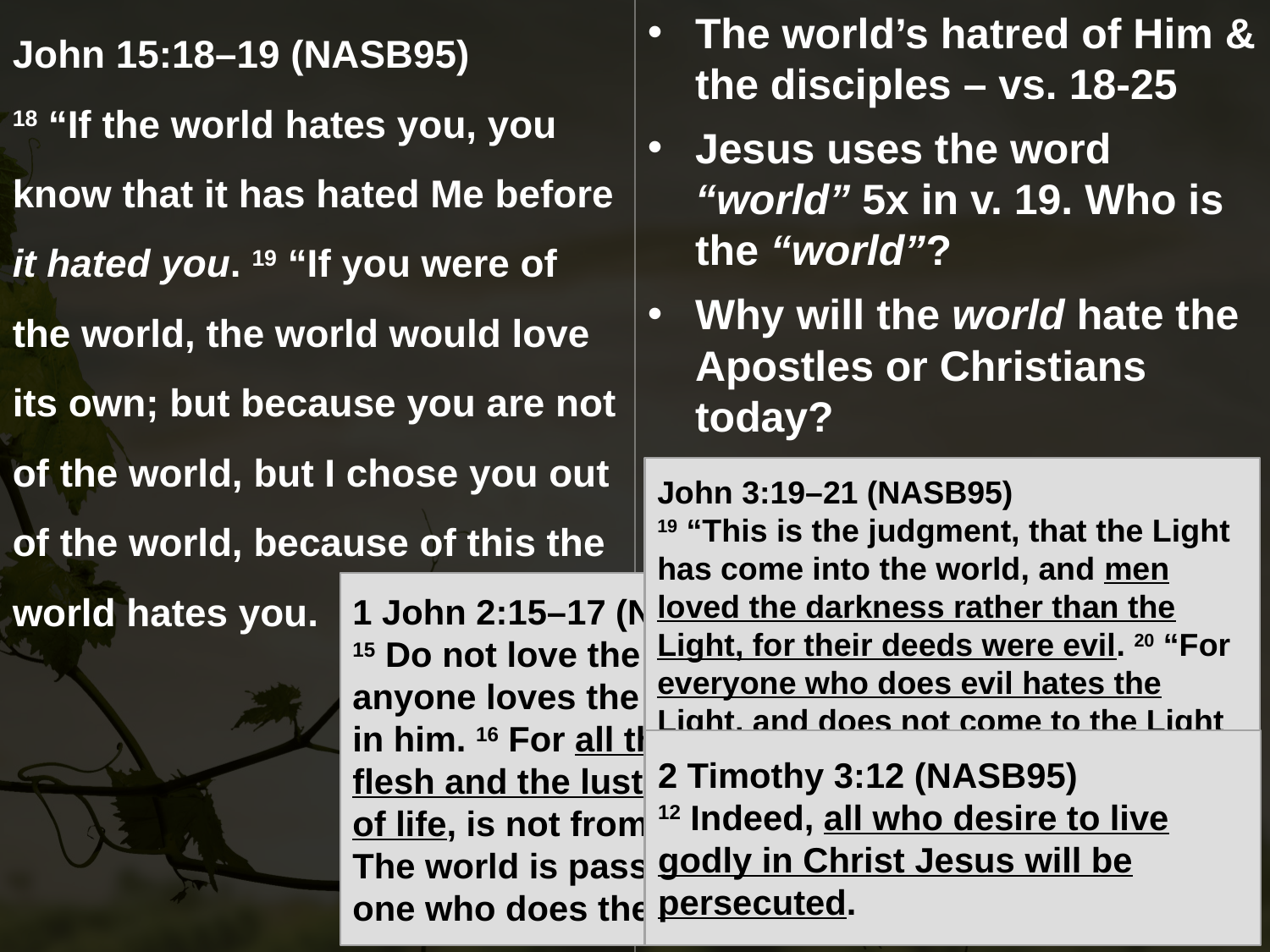

John 15:18–19 (NASB95)
18 “If the world hates you, you know that it has hated Me before it hated you. 19 “If you were of the world, the world would love its own; but because you are not of the world, but I chose you out of the world, because of this the world hates you.
The world’s hatred of Him & the disciples – vs. 18-25
Jesus uses the word “world” 5x in v. 19. Who is the “world”?
Why will the world hate the Apostles or Christians today?
A true disciple of Christ will not be of the world
John 3:19–21 (NASB95)
19 “This is the judgment, that the Light has come into the world, and men loved the darkness rather than the Light, for their deeds were evil. 20 “For everyone who does evil hates the Light, and does not come to the Light for fear that his deeds will be exposed. 21 “But he who practices the truth comes to the Light, so that his deeds may be manifested as having been wrought in God.”
1 John 2:15–17 (NASB95)
15 Do not love the world nor the things in the world. If anyone loves the world, the love of the Father is not in him. 16 For all that is in the world, the lust of the flesh and the lust of the eyes and the boastful pride of life, is not from the Father, but is from the world. 17 The world is passing away, and also its lusts; but the one who does the will of God lives forever.
2 Timothy 3:12 (NASB95)
12 Indeed, all who desire to live godly in Christ Jesus will be persecuted.